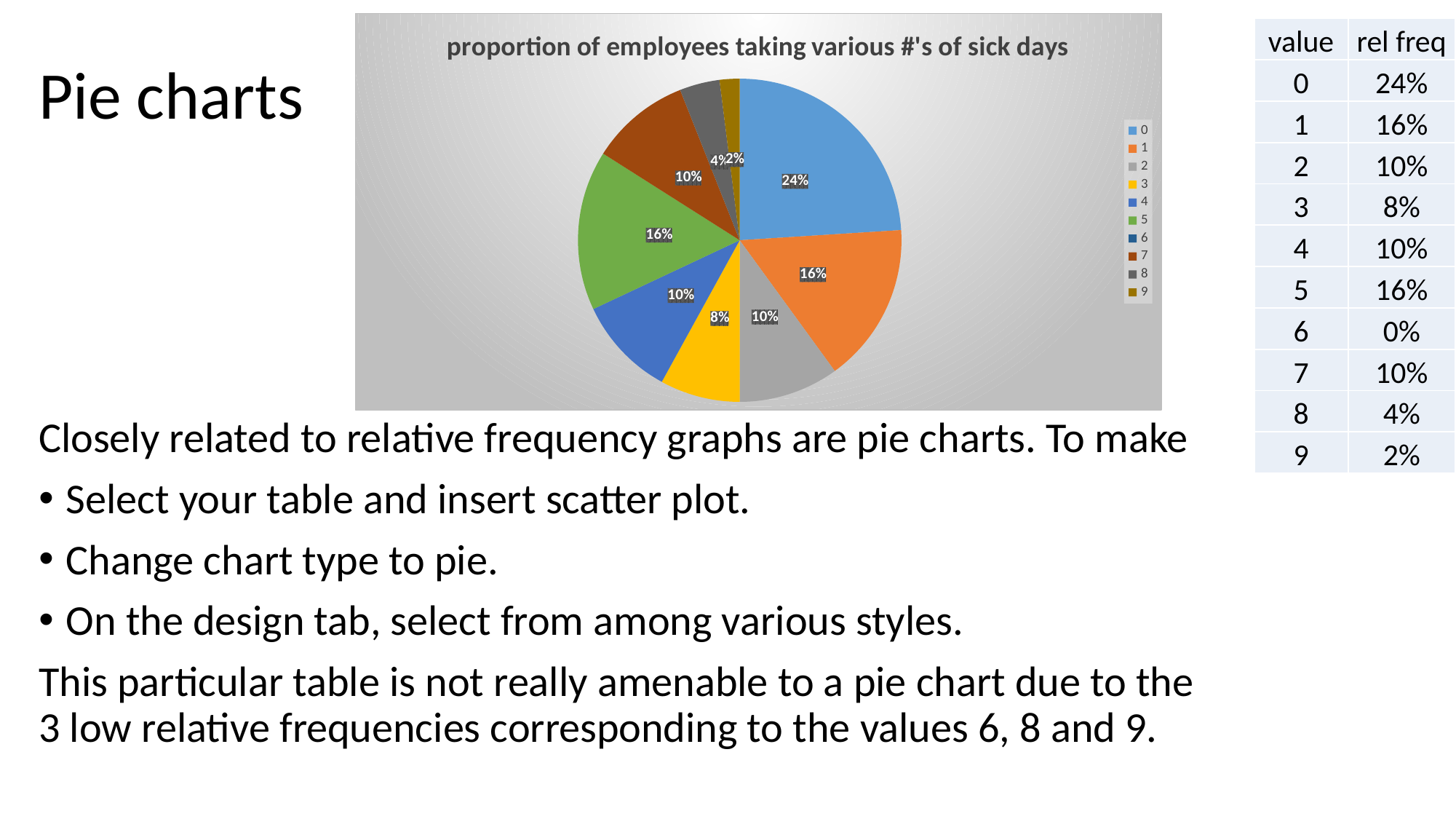

### Chart: proportion of employees taking various #'s of sick days

| Category | rel freq |
|---|---|
| 0 | 0.24 |
| 1 | 0.16 |
| 2 | 0.1 |
| 3 | 0.08 |
| 4 | 0.1 |
| 5 | 0.16 |
| 6 | 0.0 |
| 7 | 0.1 |
| 8 | 0.04 |
| 9 | 0.02 |
# Pie charts
| value | rel freq |
| --- | --- |
| 0 | 24% |
| 1 | 16% |
| 2 | 10% |
| 3 | 8% |
| 4 | 10% |
| 5 | 16% |
| 6 | 0% |
| 7 | 10% |
| 8 | 4% |
| 9 | 2% |
Closely related to relative frequency graphs are pie charts. To make
Select your table and insert scatter plot.
Change chart type to pie.
On the design tab, select from among various styles.
This particular table is not really amenable to a pie chart due to the 3 low relative frequencies corresponding to the values 6, 8 and 9.